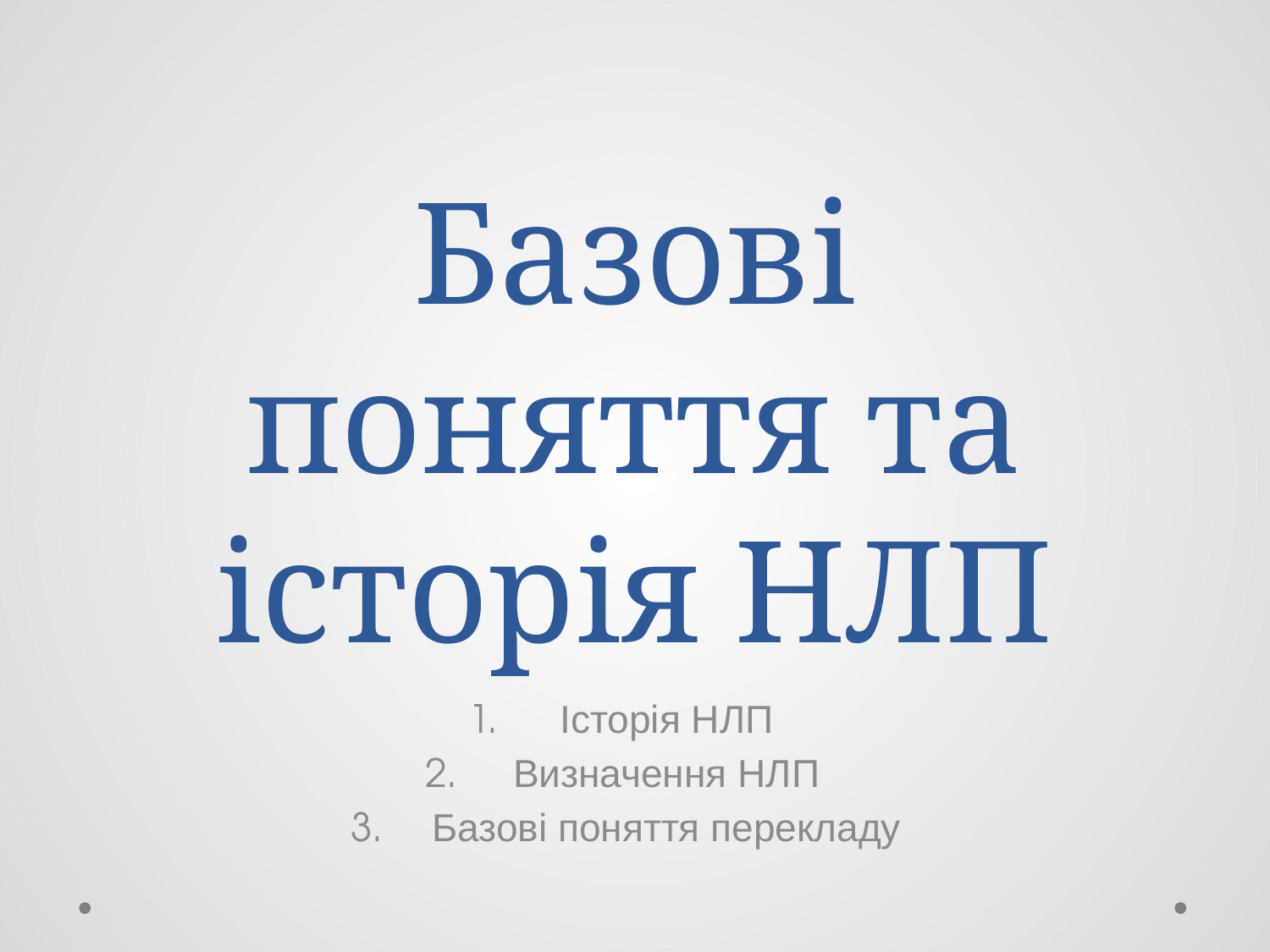

# Базові поняття та історія НЛП
Історія НЛП
Визначення НЛП
Базові поняття перекладу